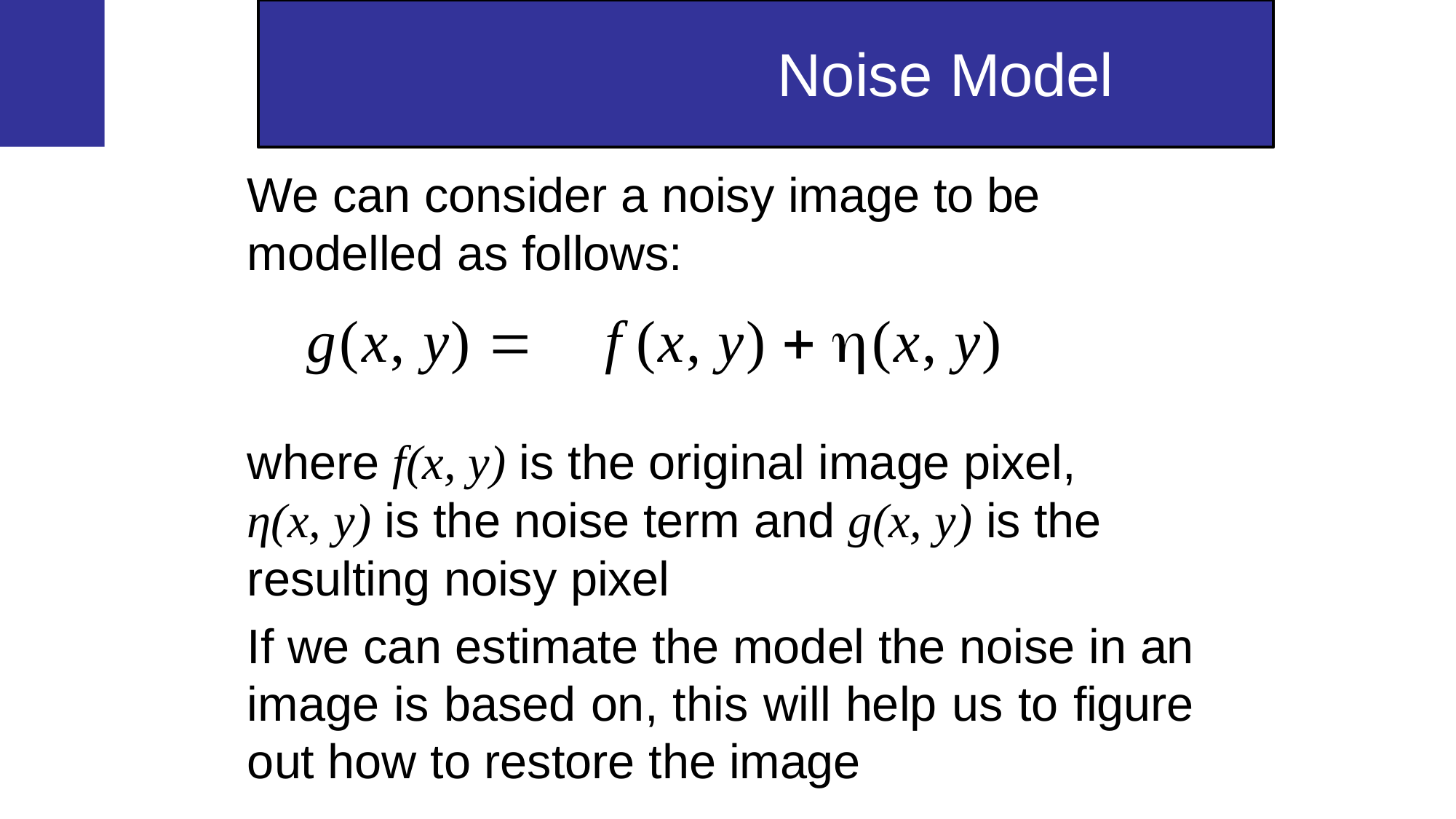

# Noise Model
We can consider a noisy image to be modelled as follows:
g(x, y) =	f (x, y) + η(x, y)
where f(x, y) is the original image pixel, η(x, y) is the noise term and g(x, y) is the resulting noisy pixel
If we can estimate the model the noise in an image is based on, this will help us to figure out how to restore the image